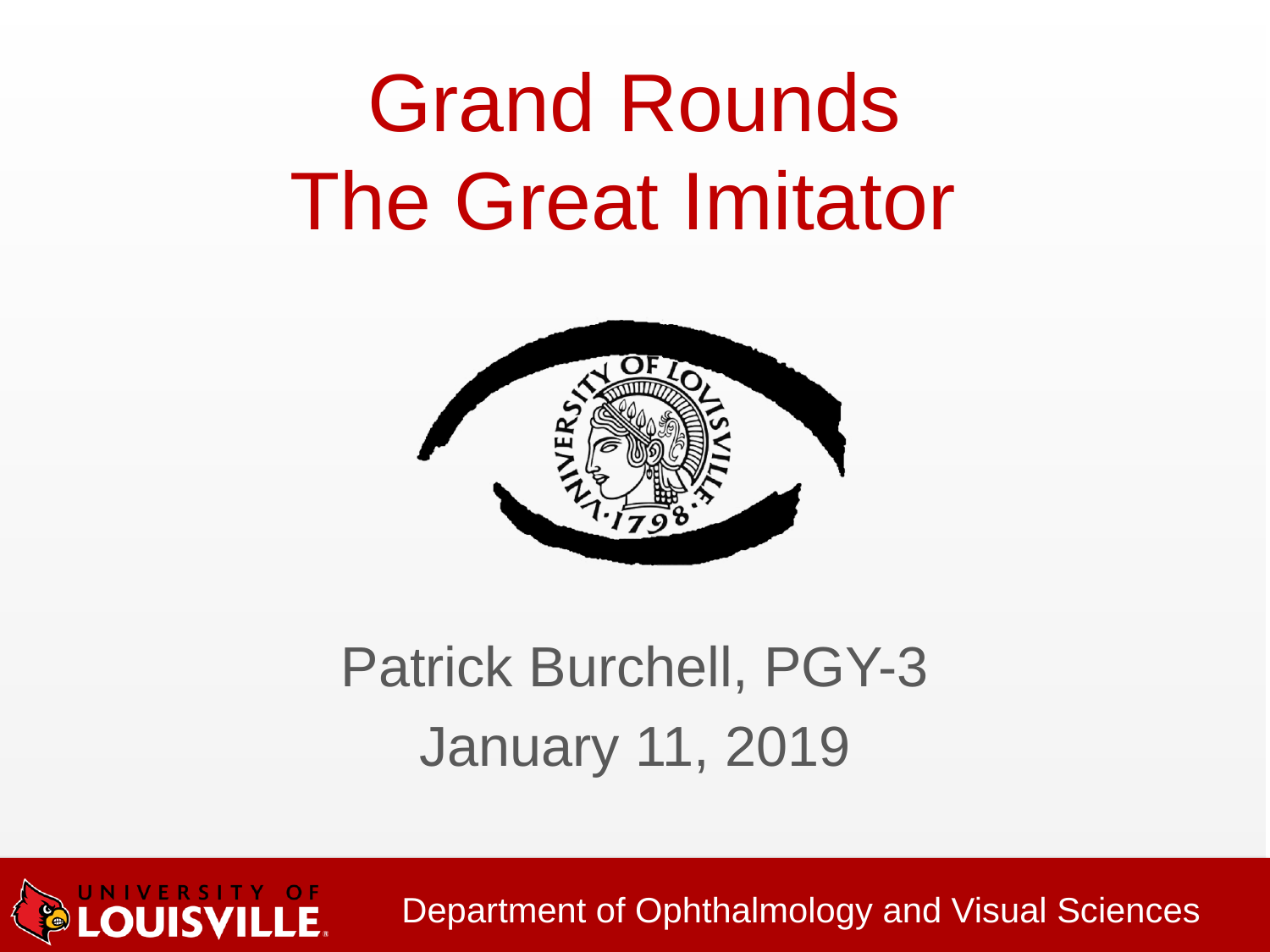

# Grand Rounds The Great Imitator
Patrick Burchell, PGY-3
January 11, 2019